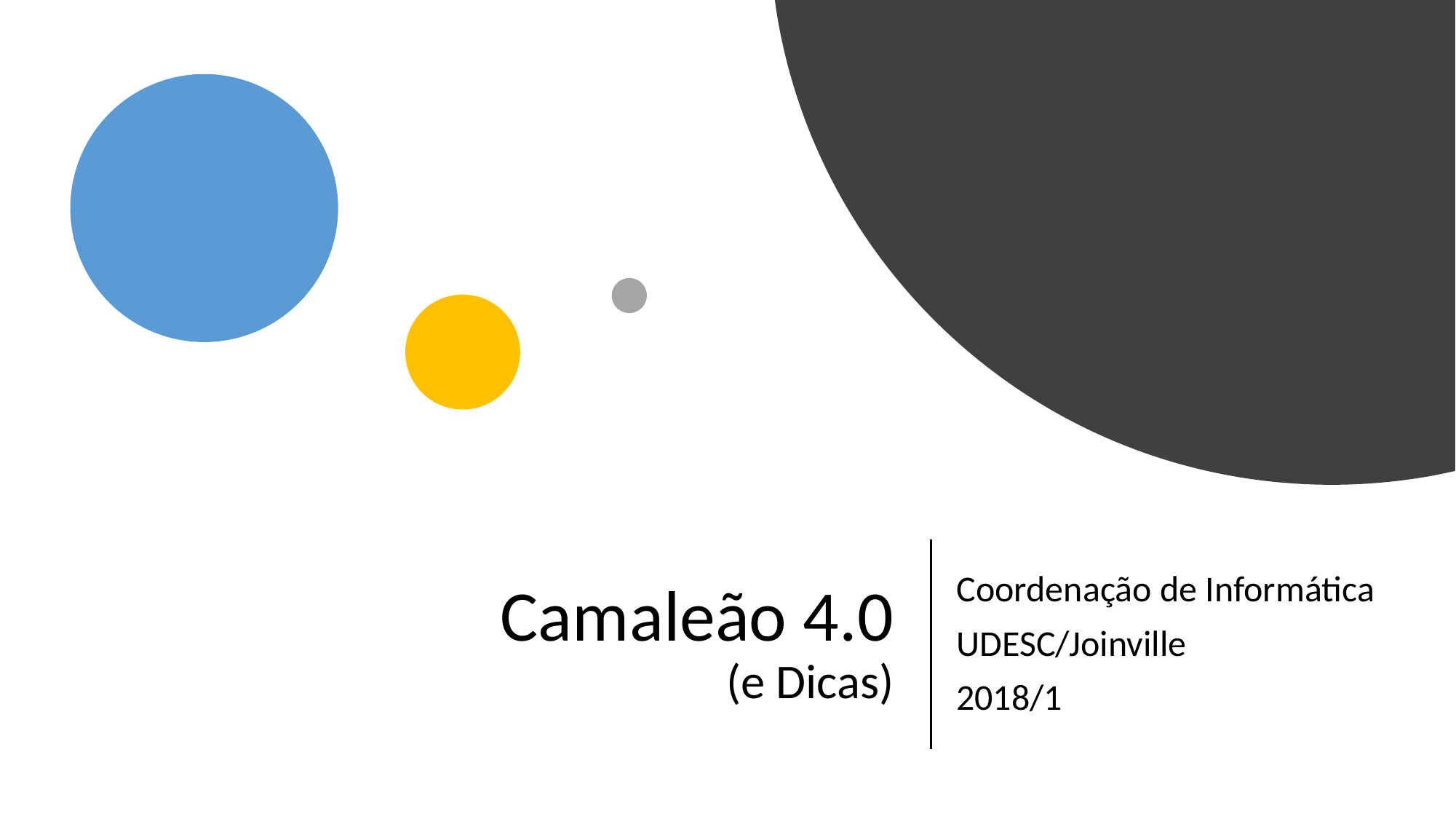

# Camaleão 4.0 (e Dicas)
Coordenação de Informática
UDESC/Joinville
2018/1